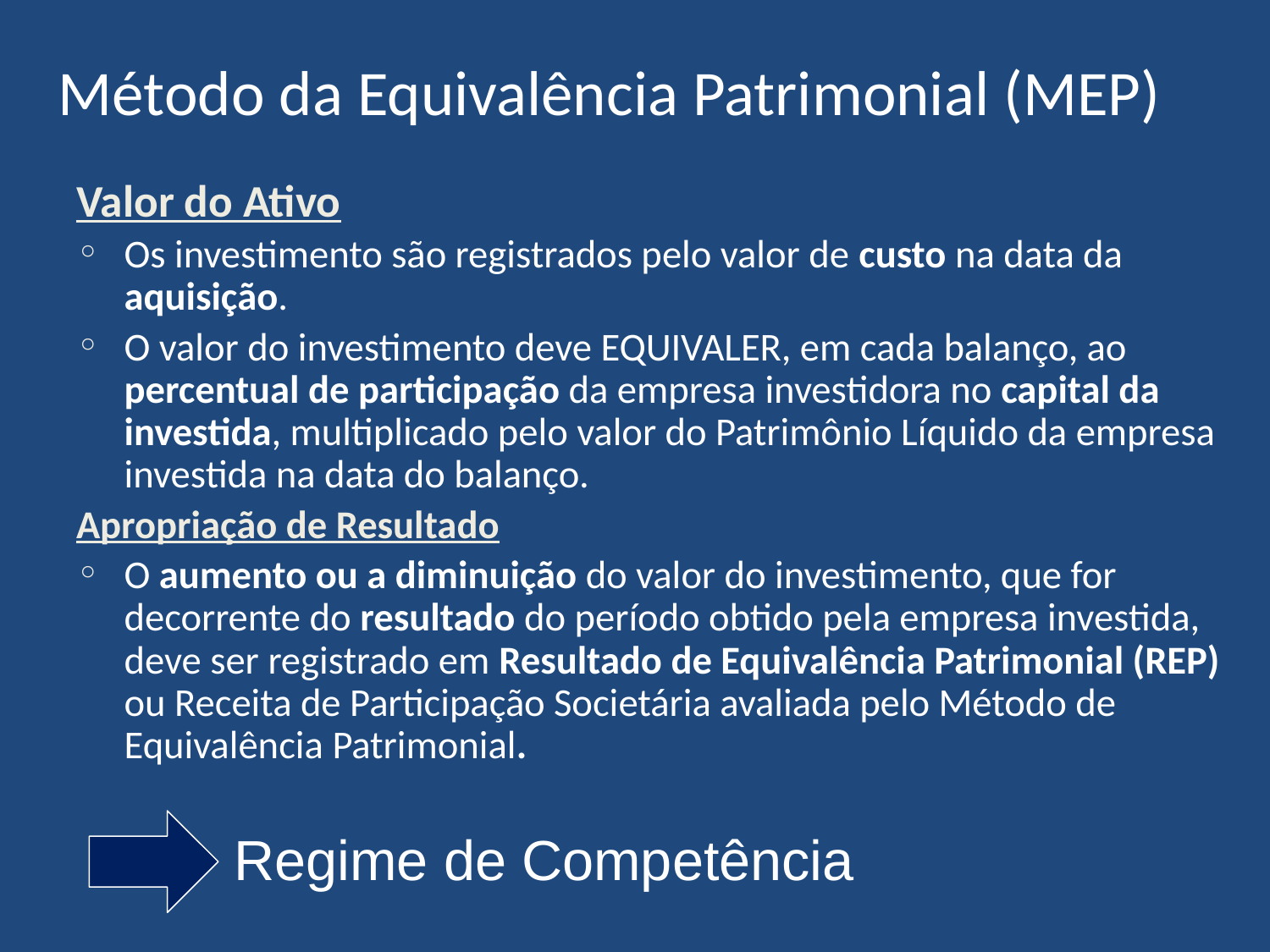

# Método da Equivalência Patrimonial (MEP)
Valor do Ativo
Os investimento são registrados pelo valor de custo na data da aquisição.
O valor do investimento deve EQUIVALER, em cada balanço, ao percentual de participação da empresa investidora no capital da investida, multiplicado pelo valor do Patrimônio Líquido da empresa investida na data do balanço.
Apropriação de Resultado
O aumento ou a diminuição do valor do investimento, que for decorrente do resultado do período obtido pela empresa investida, deve ser registrado em Resultado de Equivalência Patrimonial (REP) ou Receita de Participação Societária avaliada pelo Método de Equivalência Patrimonial.

Regime de Competência